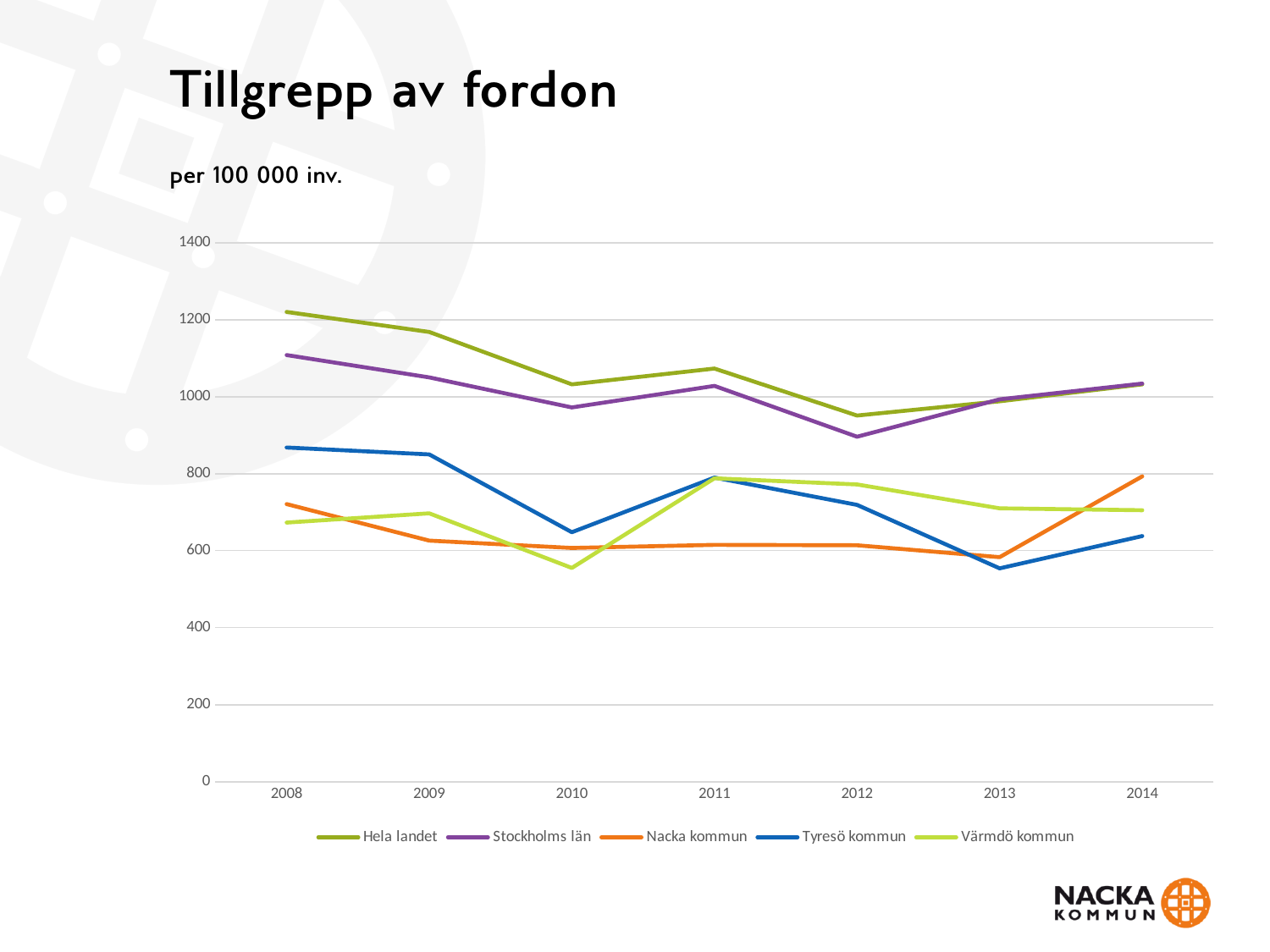

# Tillgrepp av fordon per 100 000 inv.

### Chart

| Category | Hela landet | Stockholms län | Nacka kommun | Tyresö kommun | Värmdö kommun |
|---|---|---|---|---|---|
| 2008 | 1220.0 | 1108.0 | 721.0 | 868.0 | 673.0 |
| 2009 | 1168.0 | 1050.0 | 626.0 | 850.0 | 697.0 |
| 2010 | 1032.0 | 972.0 | 607.0 | 648.0 | 555.0 |
| 2011 | 1073.0 | 1028.0 | 615.0 | 790.0 | 788.0 |
| 2012 | 951.0 | 896.0 | 614.0 | 719.0 | 772.0 |
| 2013 | 988.0 | 993.0 | 583.0 | 554.0 | 710.0 |
| 2014 | 1032.0 | 1034.0 | 793.0 | 638.0 | 705.0 |